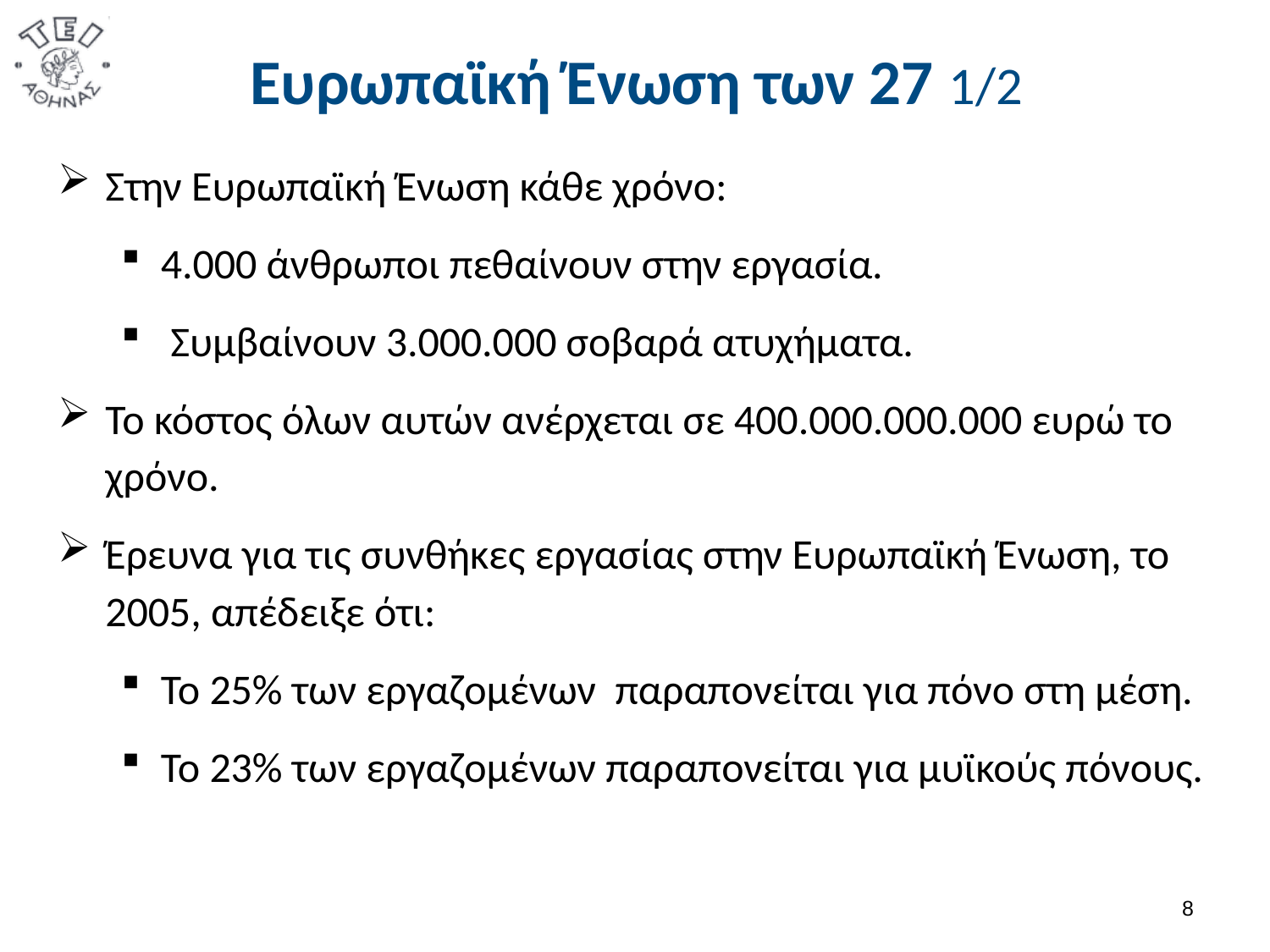

# Ευρωπαϊκή Ένωση των 27 1/2
Στην Ευρωπαϊκή Ένωση κάθε χρόνο:
4.000 άνθρωποι πεθαίνουν στην εργασία.
 Συμβαίνουν 3.000.000 σοβαρά ατυχήματα.
Το κόστος όλων αυτών ανέρχεται σε 400.000.000.000 ευρώ το χρόνο.
Έρευνα για τις συνθήκες εργασίας στην Ευρωπαϊκή Ένωση, το 2005, απέδειξε ότι:
Το 25% των εργαζομένων  παραπονείται για πόνο στη μέση.
Το 23% των εργαζομένων παραπονείται για μυϊκούς πόνους.

8